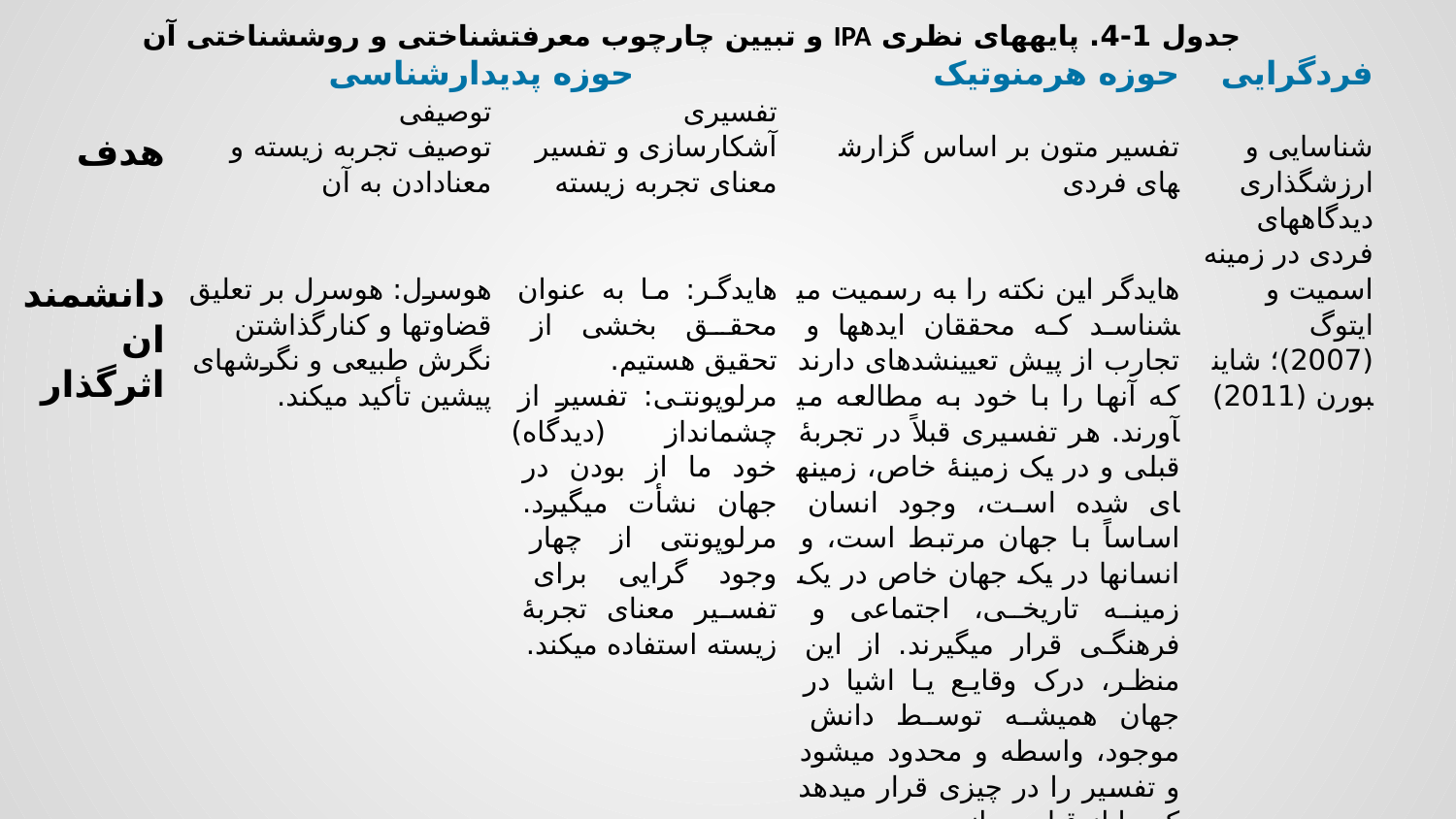

| جدول 1-4. پایه­های نظری IPA و تبیین چارچوب معرفت­شناختی و روش­شناختی آن |  |  |  |  |
| --- | --- | --- | --- | --- |
|  | حوزه پدیدارشناسی |  | حوزه هرمنوتیک | فردگرایی |
|  | توصیفی | تفسیری |  |  |
| هدف | توصیف تجربه زیسته و معنادادن به آن | آشکارسازی و تفسیر معنای تجربه زیسته | تفسیر متون بر اساس گزارش­های فردی | شناسایی و ارزش­گذاری دیدگاه­های فردی در زمینه |
| دانشمندان اثرگذار | هوسرل: هوسرل بر تعلیق قضاوت­ها و کنارگذاشتن نگرش طبیعی و نگرش­های پیشین تأکید می­کند. | هایدگر: ما به عنوان محقق بخشی از تحقیق هستیم. مرلوپونتی: تفسیر از چشم­انداز (دیدگاه) خود ما از بودن در جهان نشأت می­گیرد. مرلوپونتی از چهار وجود گرایی برای تفسیر معنای تجربۀ زیسته استفاده می­کند. | هایدگر این نکته را به رسمیت می­شناسد که محققان ایده­ها و تجارب از پیش تعیین­شده­ای دارند که آنها را با خود به مطالعه می­آورند. هر تفسیری قبلاً در تجربۀ قبلی و در یک زمینۀ خاص، زمینه­ای شده است، وجود انسان اساساً با جهان مرتبط است، و انسان­ها در یک جهان خاص در یک زمینه تاریخی، اجتماعی و فرهنگی قرار می­گیرند. از این منظر، درک وقایع یا اشیا در جهان همیشه توسط دانش موجود، واسطه و محدود می­شود و تفسیر را در چیزی قرار می­دهد که ما از قبل می­دانیم.   گادامر: ساخت معنا تلفیقی از دیدگاه­های مشارکت­کننده و محقق است | اسمیت و ایتوگ (2007)؛ شاین­بورن (2011) |